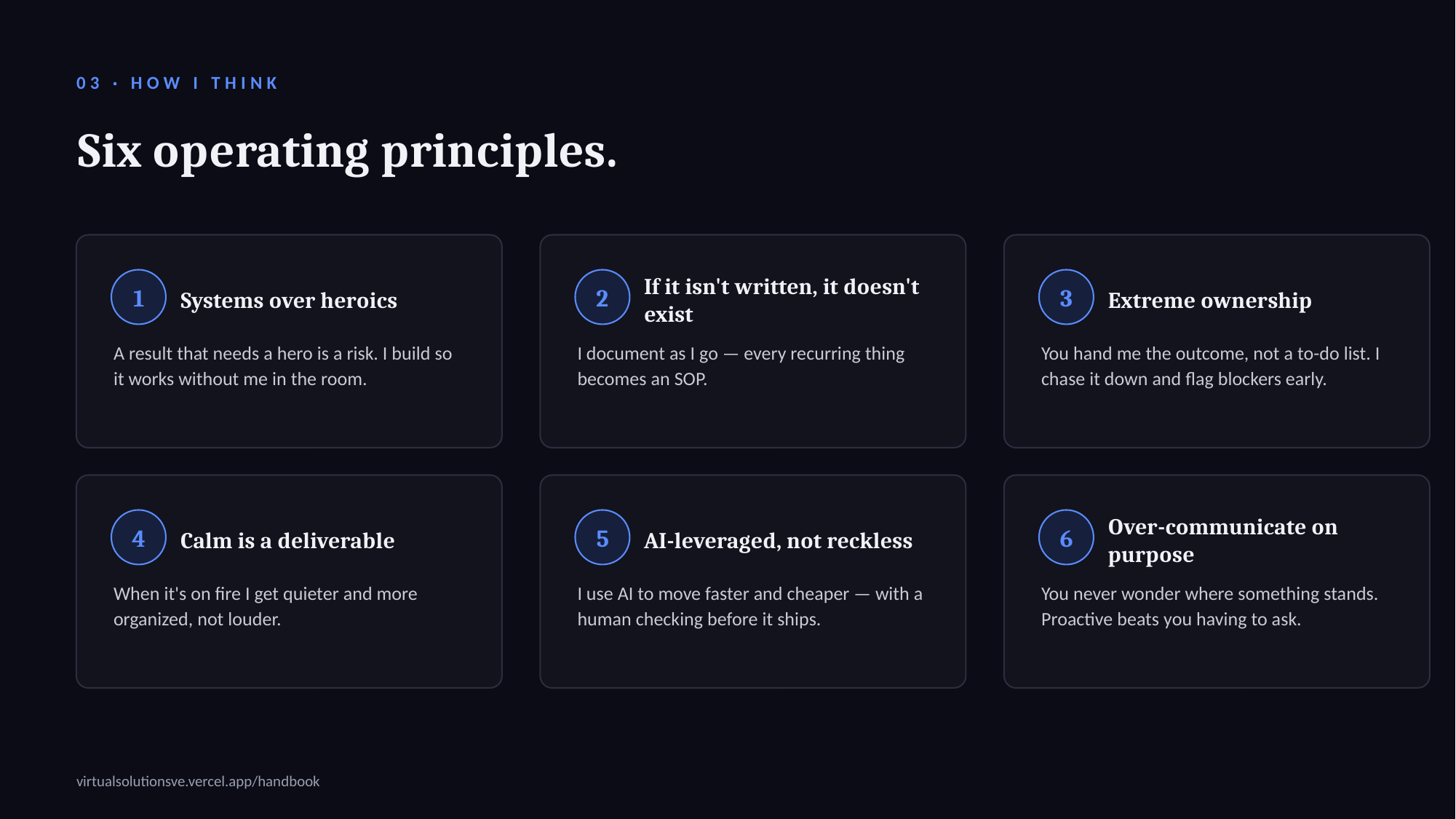

03 · HOW I THINK
Six operating principles.

1

2

3
Systems over heroics
If it isn't written, it doesn't exist
Extreme ownership
A result that needs a hero is a risk. I build so it works without me in the room.
I document as I go — every recurring thing becomes an SOP.
You hand me the outcome, not a to-do list. I chase it down and flag blockers early.

4

5

6
Calm is a deliverable
AI-leveraged, not reckless
Over-communicate on purpose
When it's on fire I get quieter and more organized, not louder.
I use AI to move faster and cheaper — with a human checking before it ships.
You never wonder where something stands. Proactive beats you having to ask.
virtualsolutionsve.vercel.app/handbook